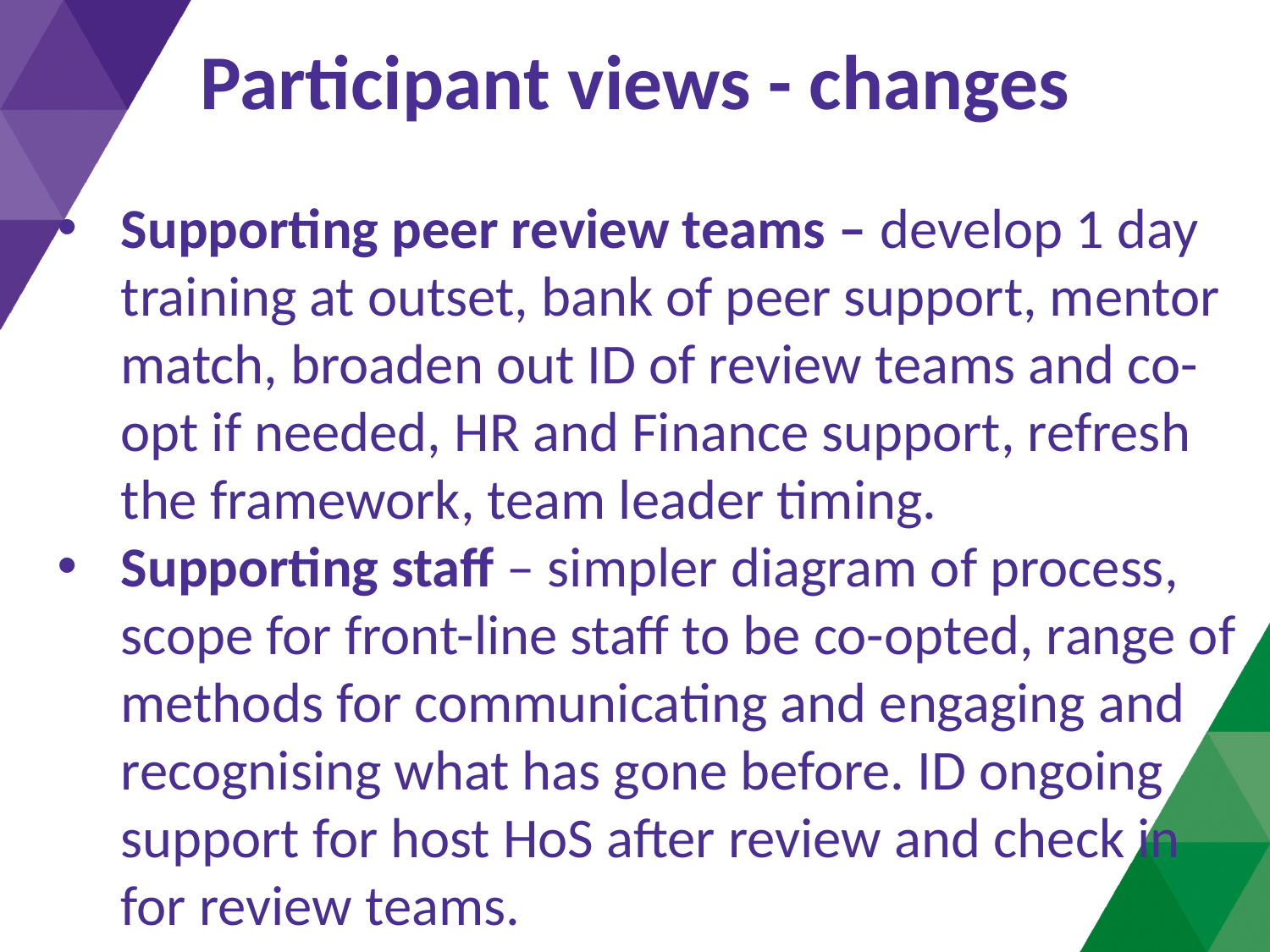

# Participant views - changes
Supporting peer review teams – develop 1 day training at outset, bank of peer support, mentor match, broaden out ID of review teams and co-opt if needed, HR and Finance support, refresh the framework, team leader timing.
Supporting staff – simpler diagram of process, scope for front-line staff to be co-opted, range of methods for communicating and engaging and recognising what has gone before. ID ongoing support for host HoS after review and check in for review teams.

|  |
| --- |
|  |
|  |
|  |
|  |
|  |
|  |
|  |
|  |
|  |
|  |